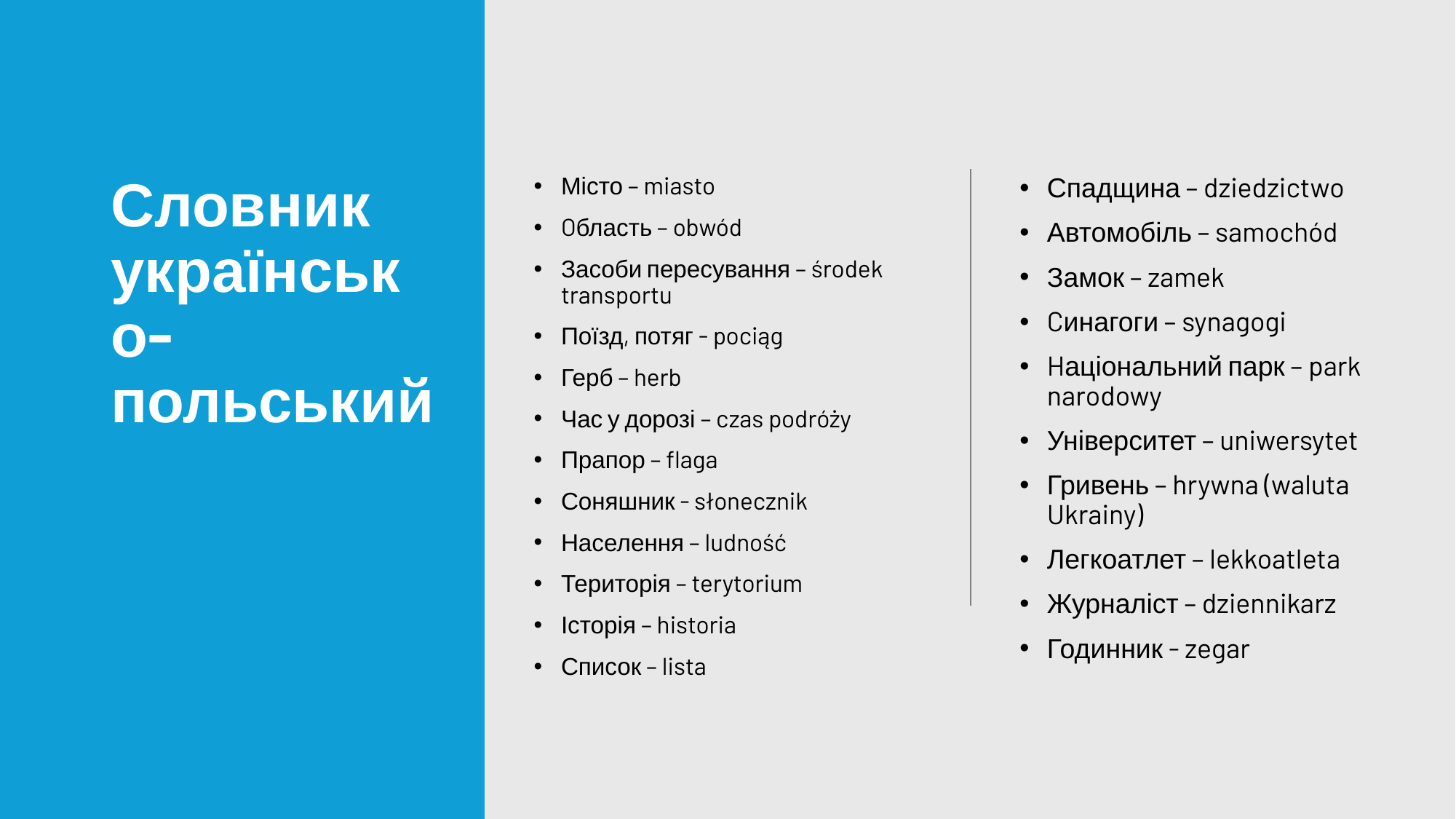

# Словник українсько-польський
Місто – miasto
Oбласть – obwód
Засоби пересування – środek transportu
Поїзд, потяг - pociąg
Герб – herb
Час у дорозі – czas podróży
Прапор – flaga
Соняшник - słonecznik
Населення – ludność
Територія – terytorium
Історія – historia
Список – lista
Спадщина – dziedzictwo
Автомобіль – samochód
Замок – zamek
Cинагоги – synagogi
Hаціональний парк – park narodowy
Університет – uniwersytet
Гривень – hrywna (waluta Ukrainy)
Легкоатлет – lekkoatleta
Журналіст – dziennikarz
Годинник - zegar